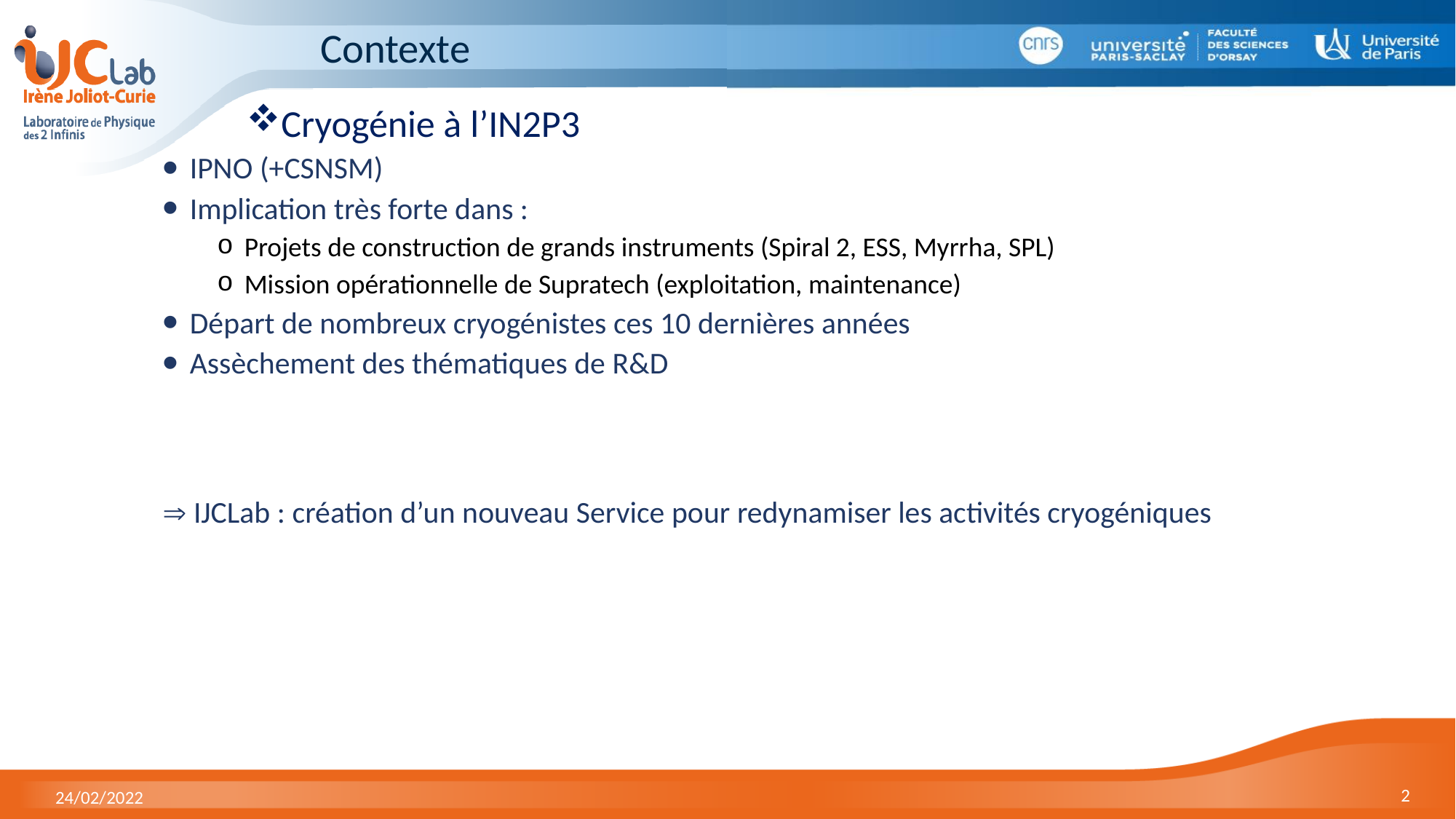

# Contexte
Cryogénie à l’IN2P3
IPNO (+CSNSM)
Implication très forte dans :
Projets de construction de grands instruments (Spiral 2, ESS, Myrrha, SPL)
Mission opérationnelle de Supratech (exploitation, maintenance)
Départ de nombreux cryogénistes ces 10 dernières années
Assèchement des thématiques de R&D

⇒ IJCLab : création d’un nouveau Service pour redynamiser les activités cryogéniques

2
24/02/2022